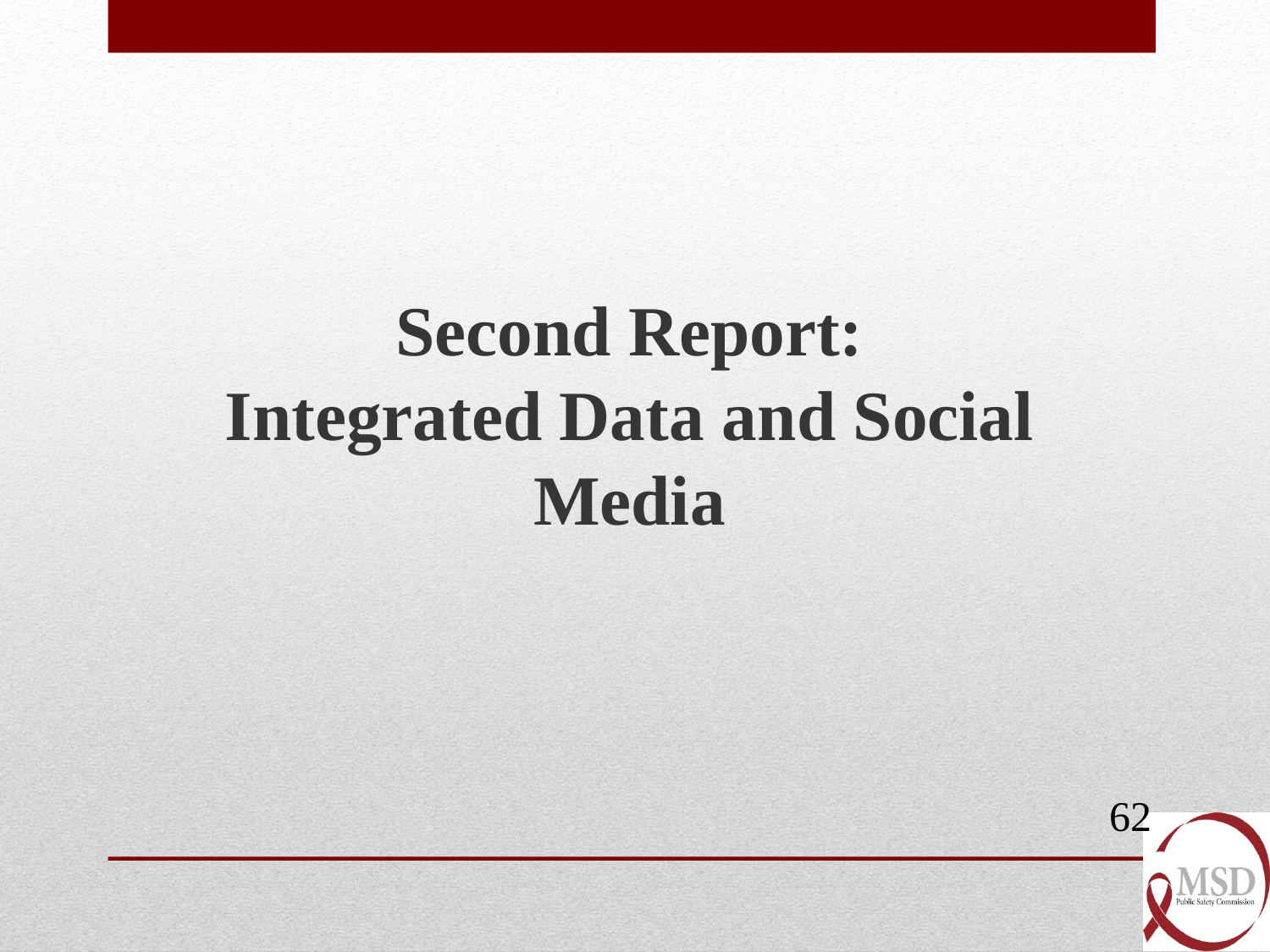

# Second Report: Integrated Data and Social Media
62